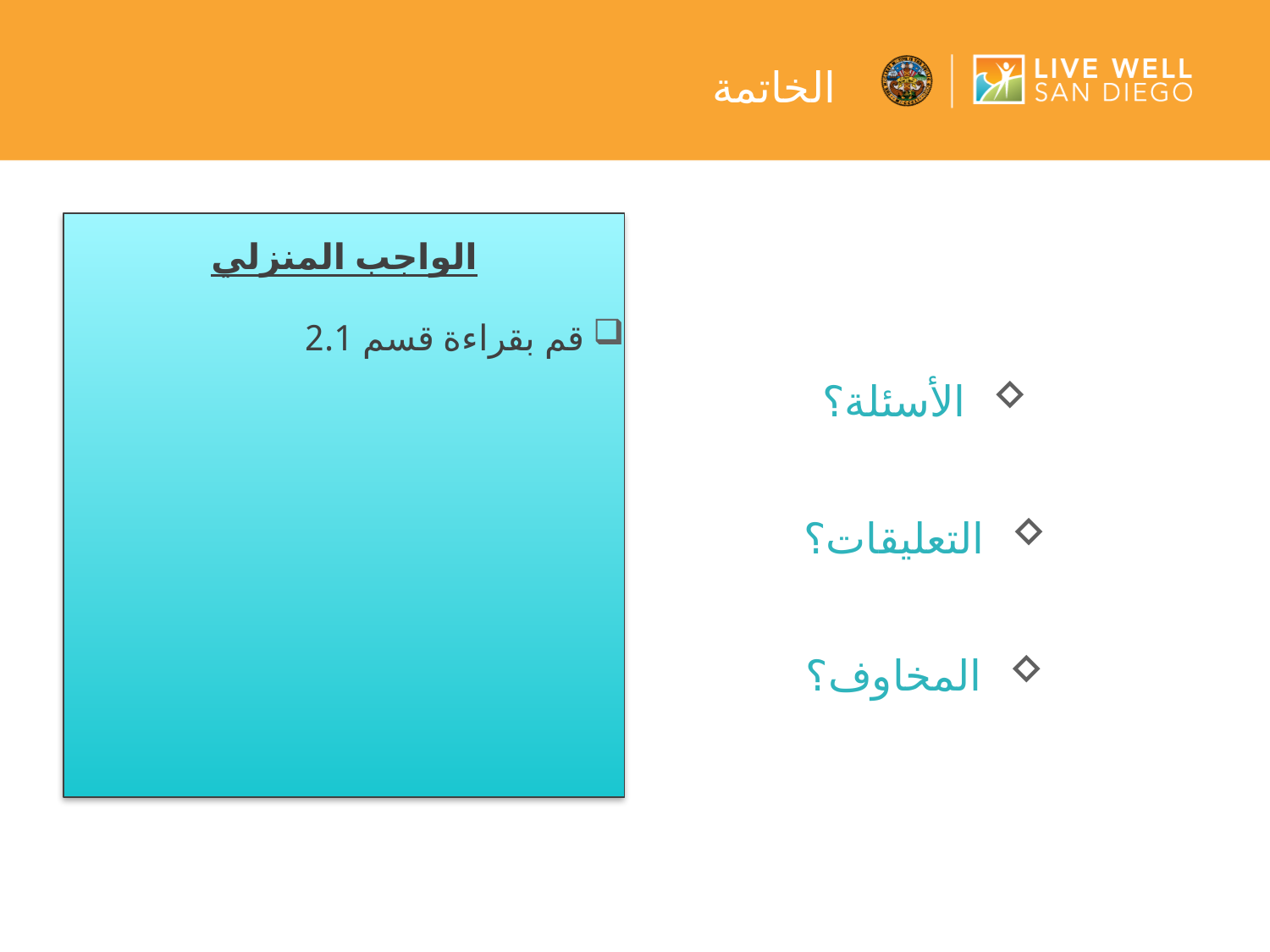

# الخاتمة
الواجب المنزلي
قم بقراءة قسم 2.1
الأسئلة؟

التعليقات؟

المخاوف؟